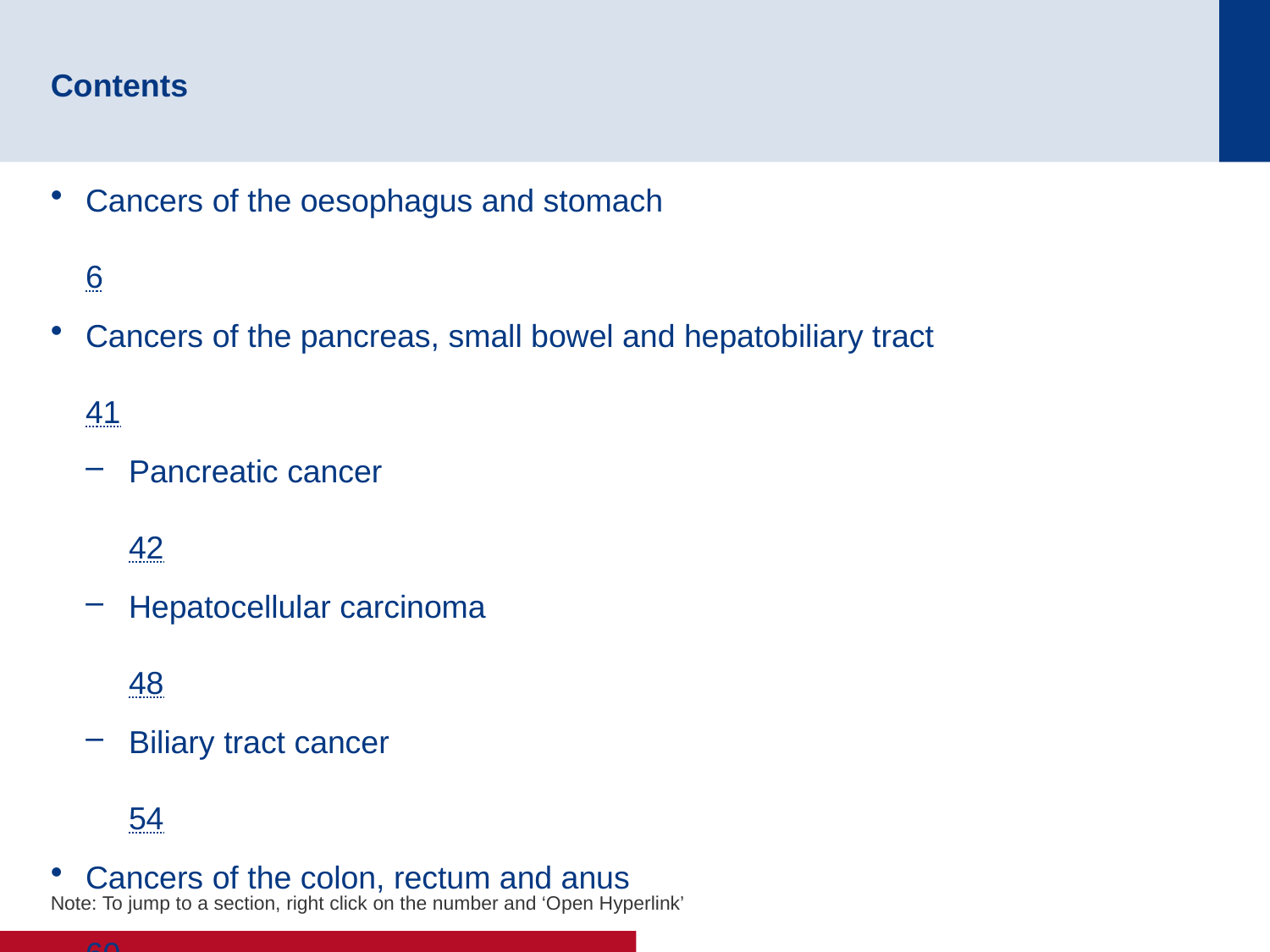

# Contents
Cancers of the oesophagus and stomach	6
Cancers of the pancreas, small bowel and hepatobiliary tract	41
Pancreatic cancer	42
Hepatocellular carcinoma	48
Biliary tract cancer	54
Cancers of the colon, rectum and anus	60
Note: To jump to a section, right click on the number and ‘Open Hyperlink’